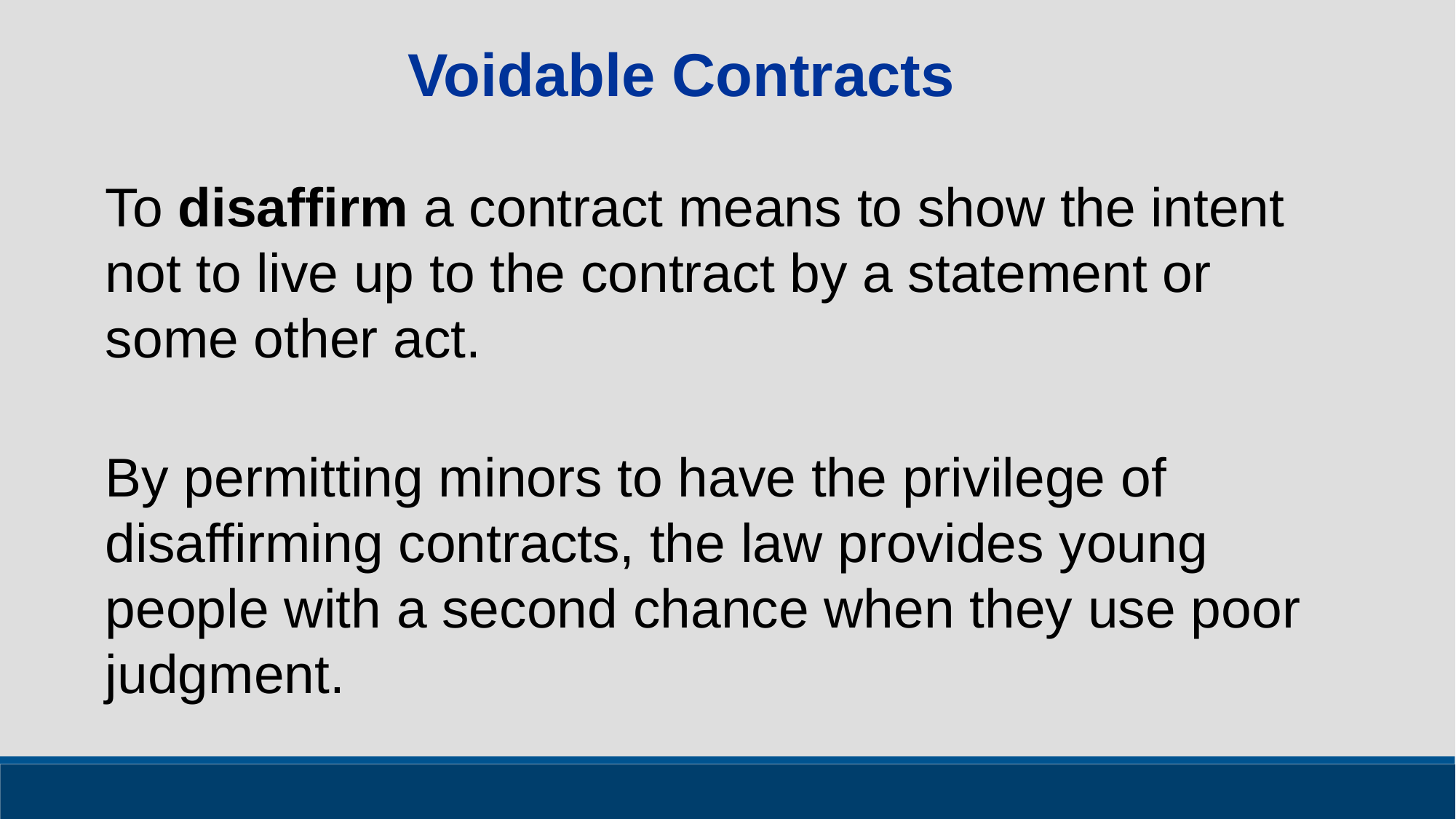

Voidable Contracts
To disaffirm a contract means to show the intent not to live up to the contract by a statement or some other act.
By permitting minors to have the privilege of disaffirming contracts, the law provides young people with a second chance when they use poor judgment.